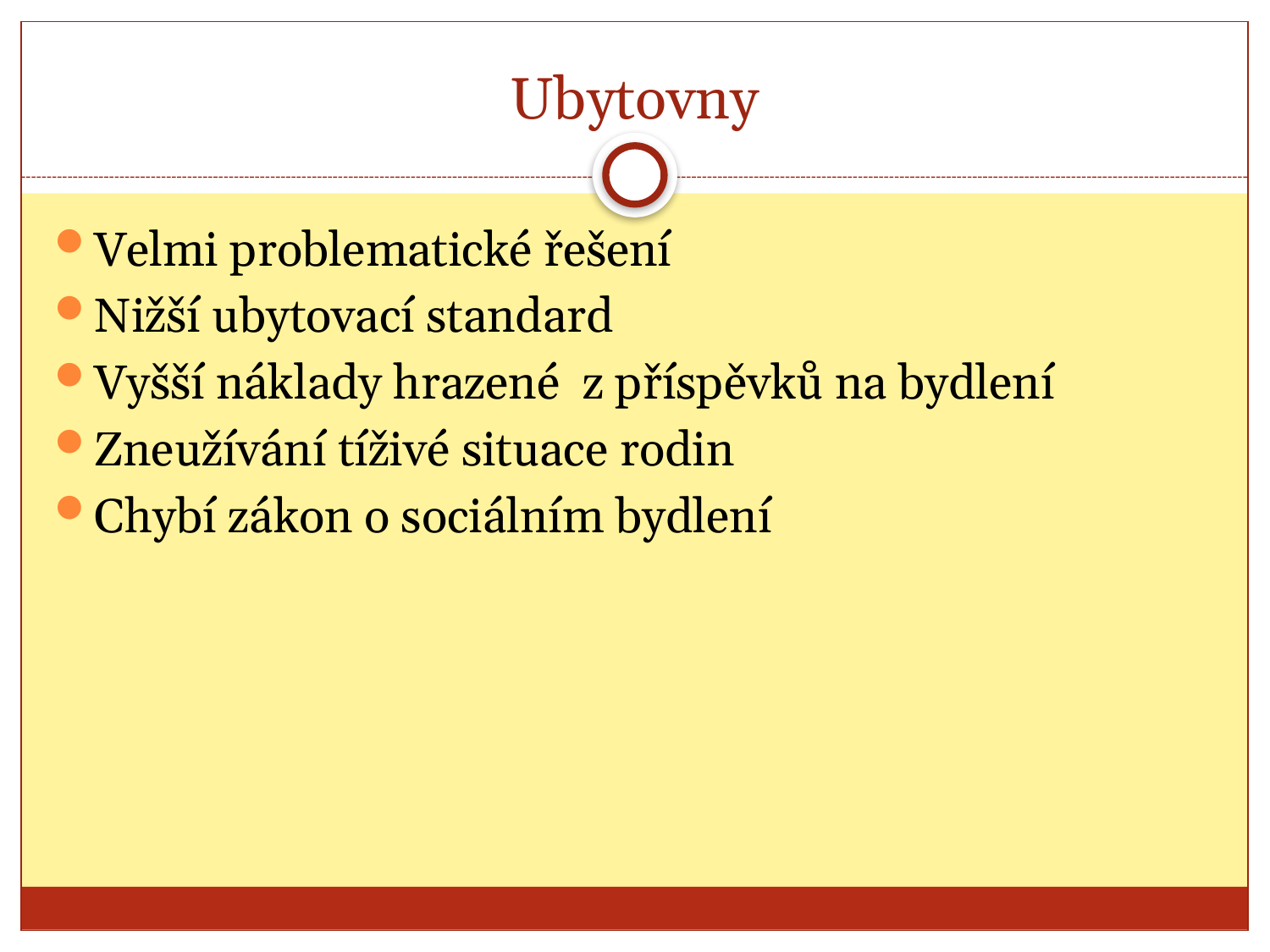

# Ubytovny
Velmi problematické řešení
Nižší ubytovací standard
Vyšší náklady hrazené  z příspěvků na bydlení
Zneužívání tíživé situace rodin
Chybí zákon o sociálním bydlení